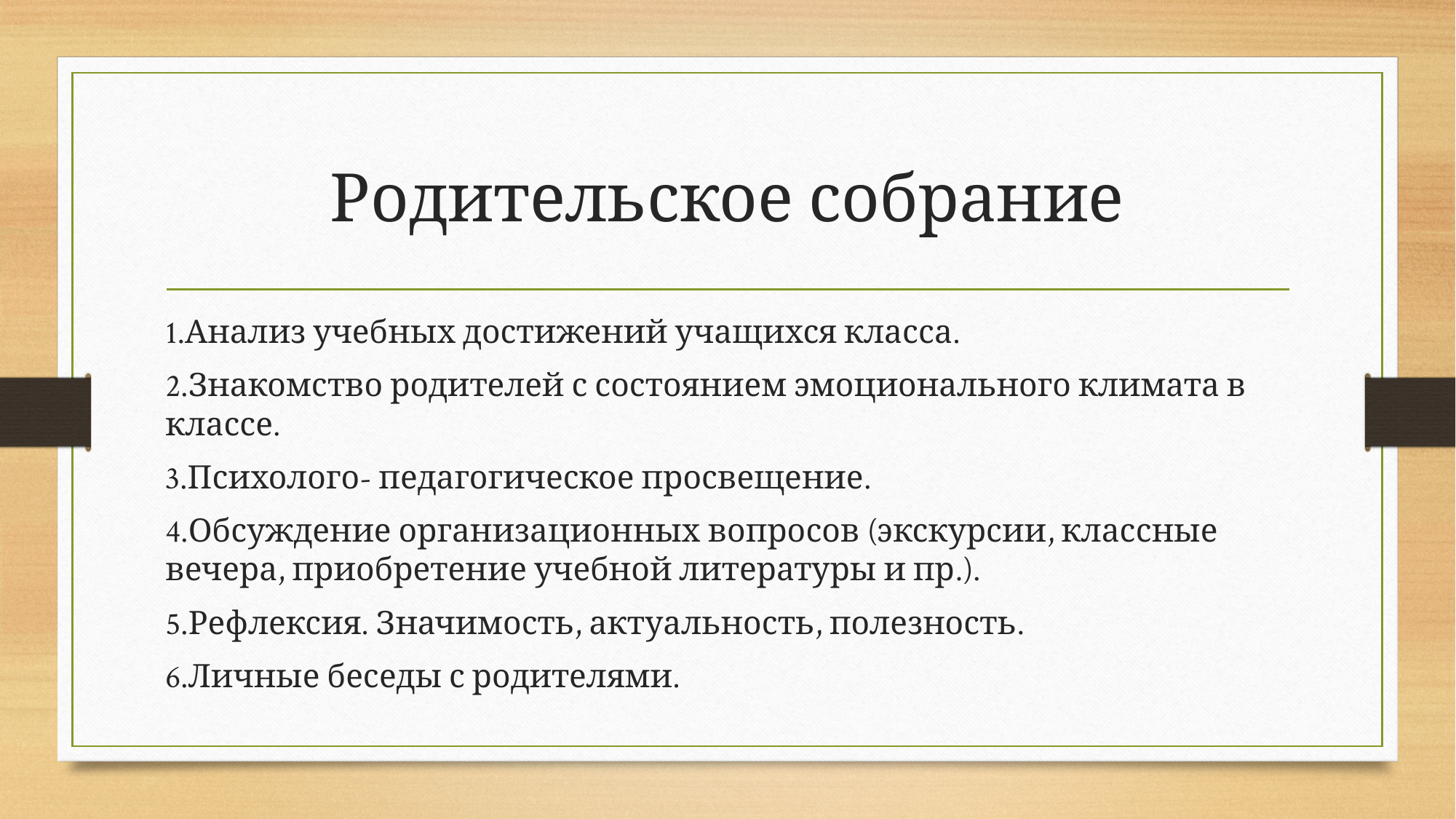

# Родительское собрание
1.Анализ учебных достижений учащихся класса.
2.Знакомство родителей с состоянием эмоционального климата в классе.
3.Психолого- педагогическое просвещение.
4.Обсуждение организационных вопросов (экскурсии, классные вечера, приобретение учебной литературы и пр.).
5.Рефлексия. Значимость, актуальность, полезность.
6.Личные беседы с родителями.